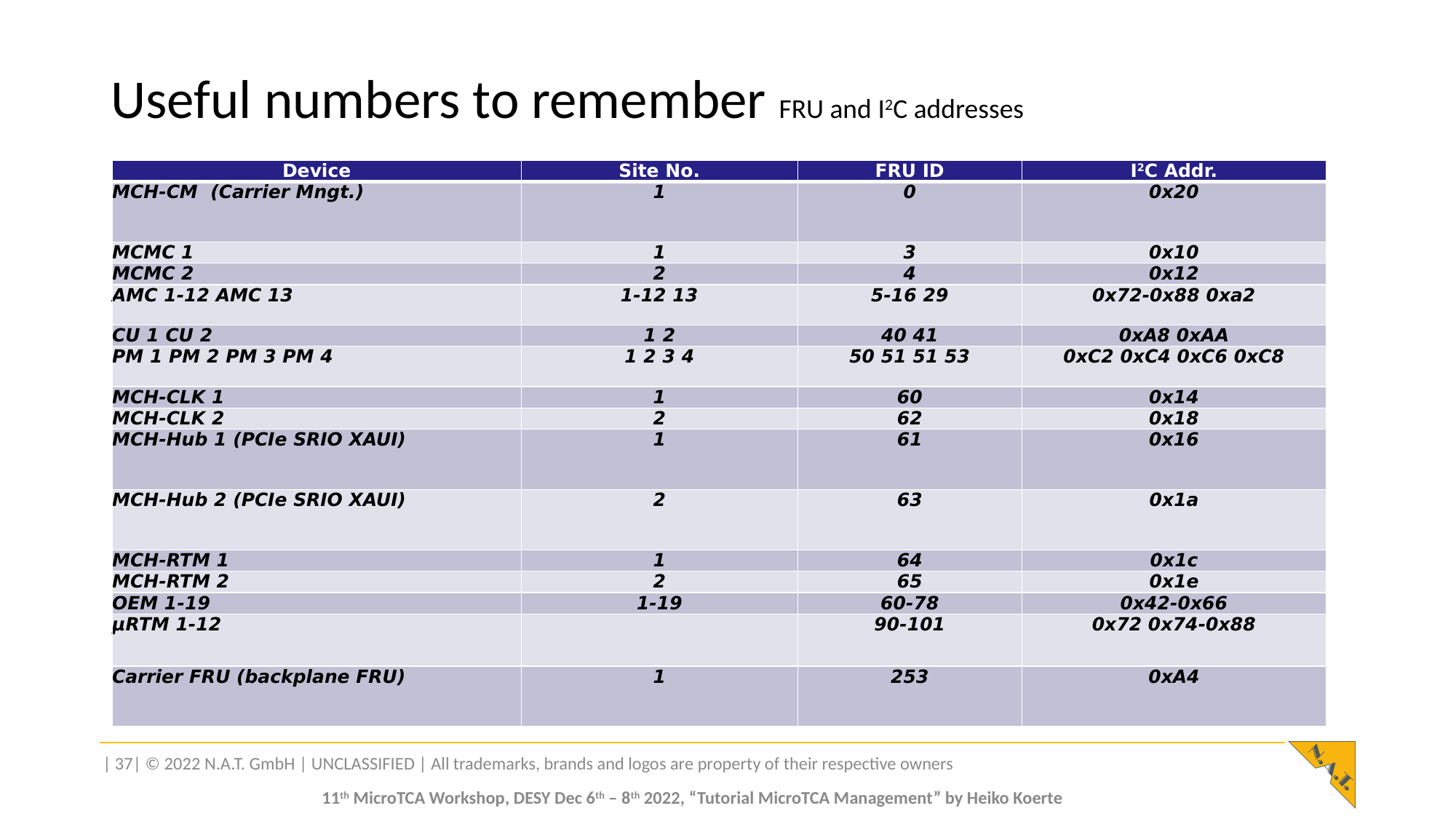

# Useful numbers to remember FRU and I2C addresses
| Device | Site No. | FRU ID | I2C Addr. |
| --- | --- | --- | --- |
| MCH-CM  (Carrier Mngt.) | 1 | 0 | 0x20 |
| MCMC 1 | 1 | 3 | 0x10 |
| MCMC 2 | 2 | 4 | 0x12 |
| AMC 1-12 AMC 13 | 1-12 13 | 5-16 29 | 0x72-0x88 0xa2 |
| CU 1 CU 2 | 1 2 | 40 41 | 0xA8 0xAA |
| PM 1 PM 2 PM 3 PM 4 | 1 2 3 4 | 50 51 51 53 | 0xC2 0xC4 0xC6 0xC8 |
| MCH-CLK 1 | 1 | 60 | 0x14 |
| MCH-CLK 2 | 2 | 62 | 0x18 |
| MCH-Hub 1 (PCIe SRIO XAUI) | 1 | 61 | 0x16 |
| MCH-Hub 2 (PCIe SRIO XAUI) | 2 | 63 | 0x1a |
| MCH-RTM 1 | 1 | 64 | 0x1c |
| MCH-RTM 2 | 2 | 65 | 0x1e |
| OEM 1-19 | 1-19 | 60-78 | 0x42-0x66 |
| µRTM 1-12 |  | 90-101 | 0x72 0x74-0x88 |
| Carrier FRU (backplane FRU) | 1 | 253 | 0xA4 |